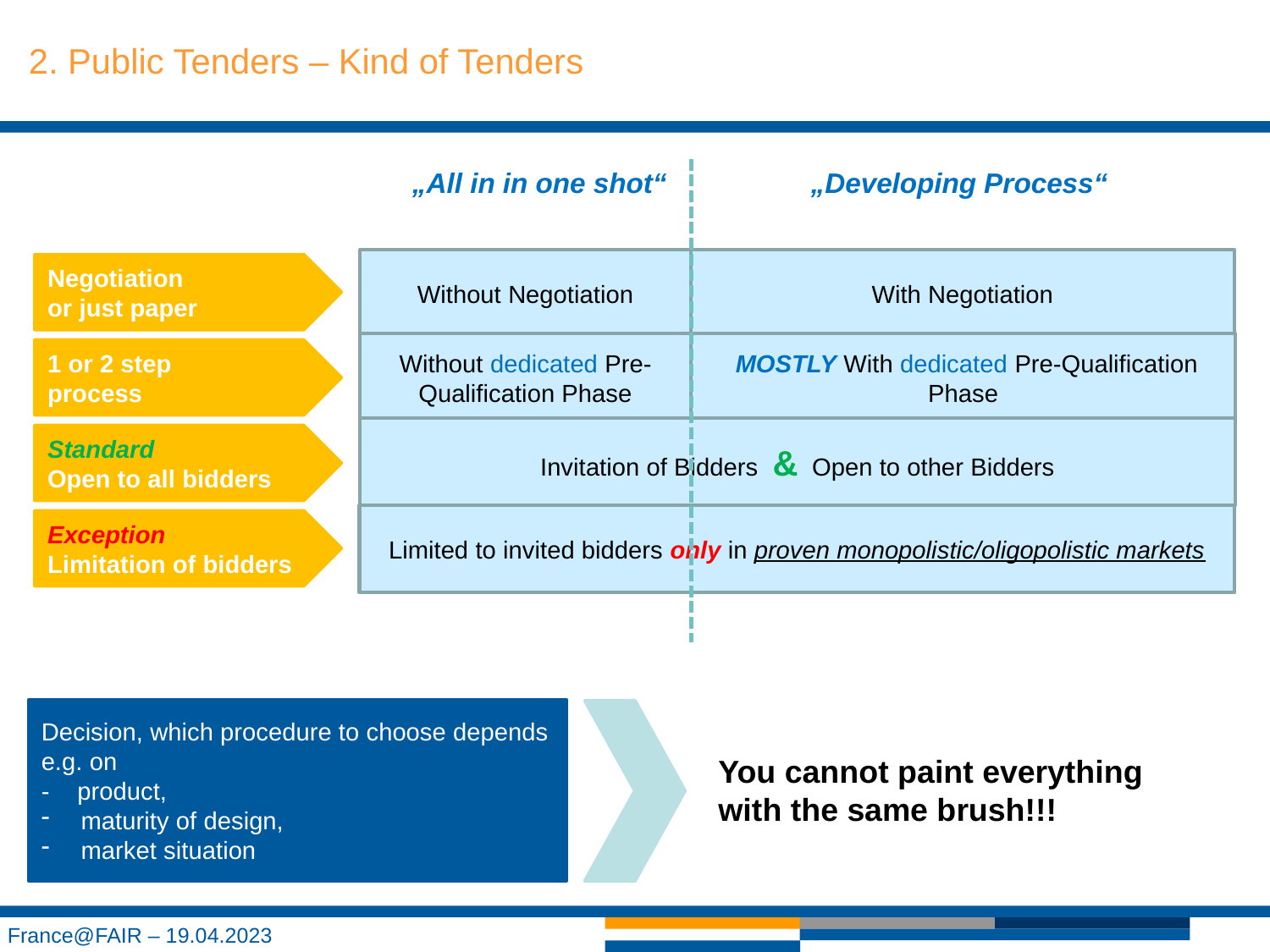

# 2. Public Tenders – Kind of Tenders
„All in in one shot“
„Developing Process“

Without Negotiation
With Negotiation
Without dedicated Pre-Qualification Phase
 MOSTLY With dedicated Pre-Qualification Phase
Invitation of Bidders  &  Open to other Bidders
Limited to invited bidders only in proven monopolistic/oligopolistic markets
Negotiation
or just paper
1 or 2 step
process
Standard
Open to all bidders
Exception
Limitation of bidders

Decision, which procedure to choose depends e.g. on
-    product,
maturity of design,
market situation

You cannot paint everything
with the same brush!!!
France@FAIR – 19.04.2023